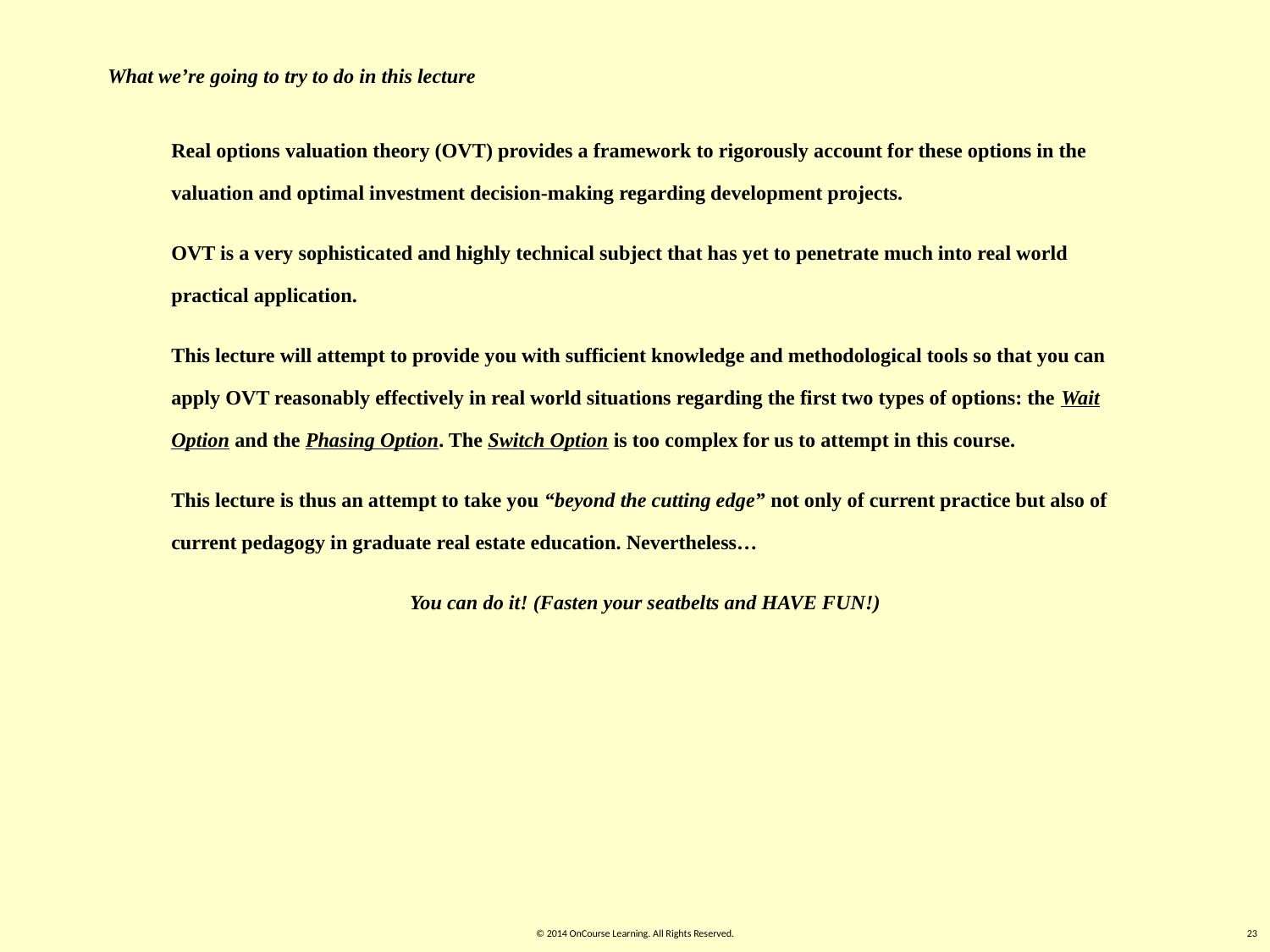

What we’re going to try to do in this lecture
Real options valuation theory (OVT) provides a framework to rigorously account for these options in the valuation and optimal investment decision-making regarding development projects.
OVT is a very sophisticated and highly technical subject that has yet to penetrate much into real world practical application.
This lecture will attempt to provide you with sufficient knowledge and methodological tools so that you can apply OVT reasonably effectively in real world situations regarding the first two types of options: the Wait Option and the Phasing Option. The Switch Option is too complex for us to attempt in this course.
This lecture is thus an attempt to take you “beyond the cutting edge” not only of current practice but also of current pedagogy in graduate real estate education. Nevertheless…
You can do it! (Fasten your seatbelts and HAVE FUN!)
© 2014 OnCourse Learning. All Rights Reserved.
23